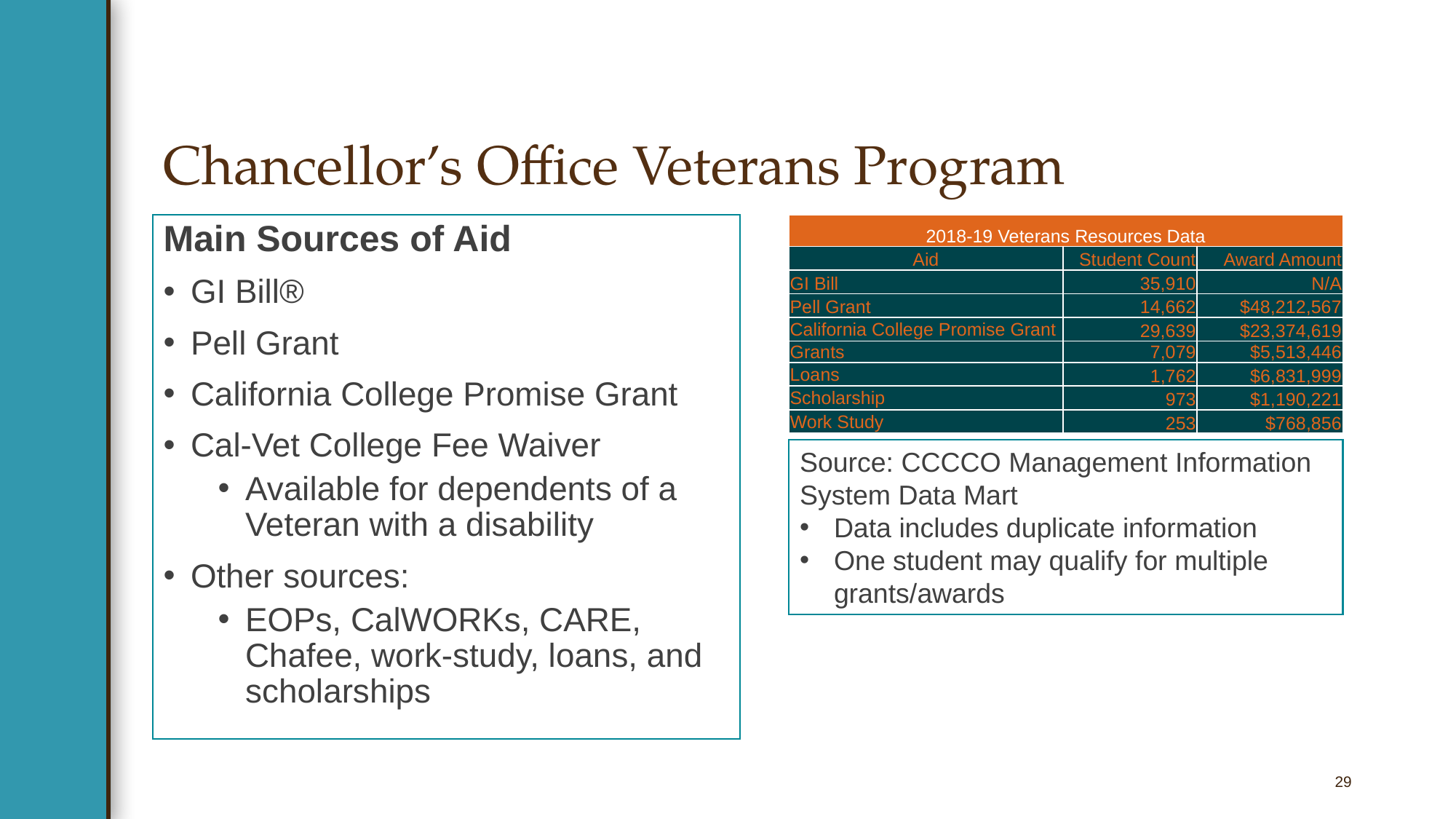

# Chancellor’s Office Veterans Program
Main Sources of Aid
GI Bill®
Pell Grant
California College Promise Grant
Cal-Vet College Fee Waiver
Available for dependents of a Veteran with a disability
Other sources:
EOPs, CalWORKs, CARE, Chafee, work-study, loans, and scholarships

| 2018-19 Veterans Resources Data |  |  |
| --- | --- | --- |
| Aid | Student Count | Award Amount |
| GI Bill | 35,910 | N/A |
| Pell Grant | 14,662 | $48,212,567 |
| California College Promise Grant | 29,639 | $23,374,619 |
| Grants | 7,079 | $5,513,446 |
| Loans | 1,762 | $6,831,999 |
| Scholarship | 973 | $1,190,221 |
| Work Study | 253 | $768,856 |
Source: CCCCO Management Information System Data Mart
Data includes duplicate information
One student may qualify for multiple grants/awards